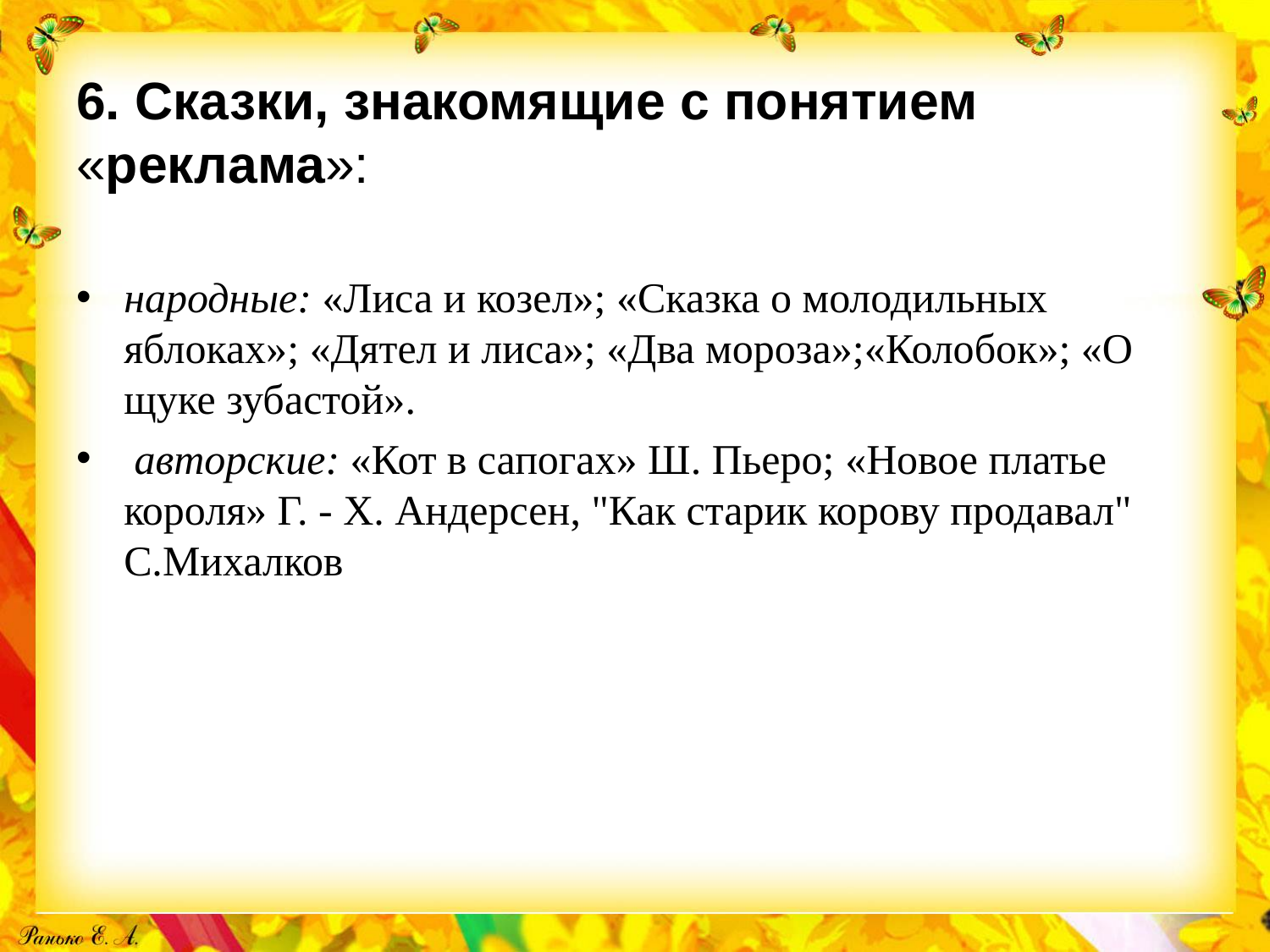

# 6. Сказки, знакомящие с понятием «реклама»:
народные: «Лиса и козел»; «Сказка о молодильных яблоках»; «Дятел и лиса»; «Два мороза»;«Колобок»; «О щуке зубастой».
 авторские: «Кот в сапогах» Ш. Пьеро; «Новое платье короля» Г. - Х. Андерсен, "Как старик корову продавал" С.Михалков